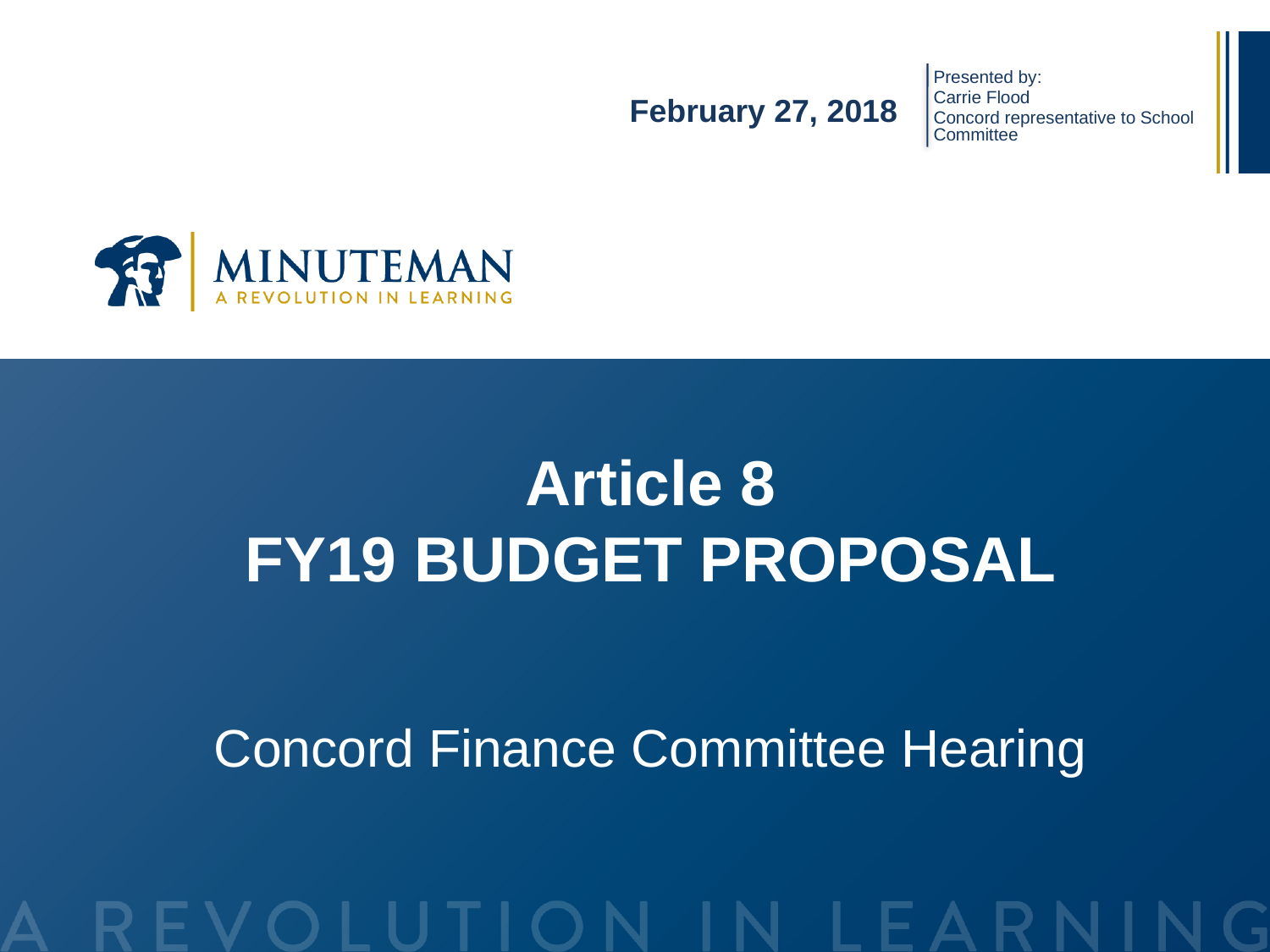

Presented by:
Carrie Flood
Concord representative to School Committee
February 27, 2018
# Article 8 FY19 BUDGET PROPOSAL
Concord Finance Committee Hearing